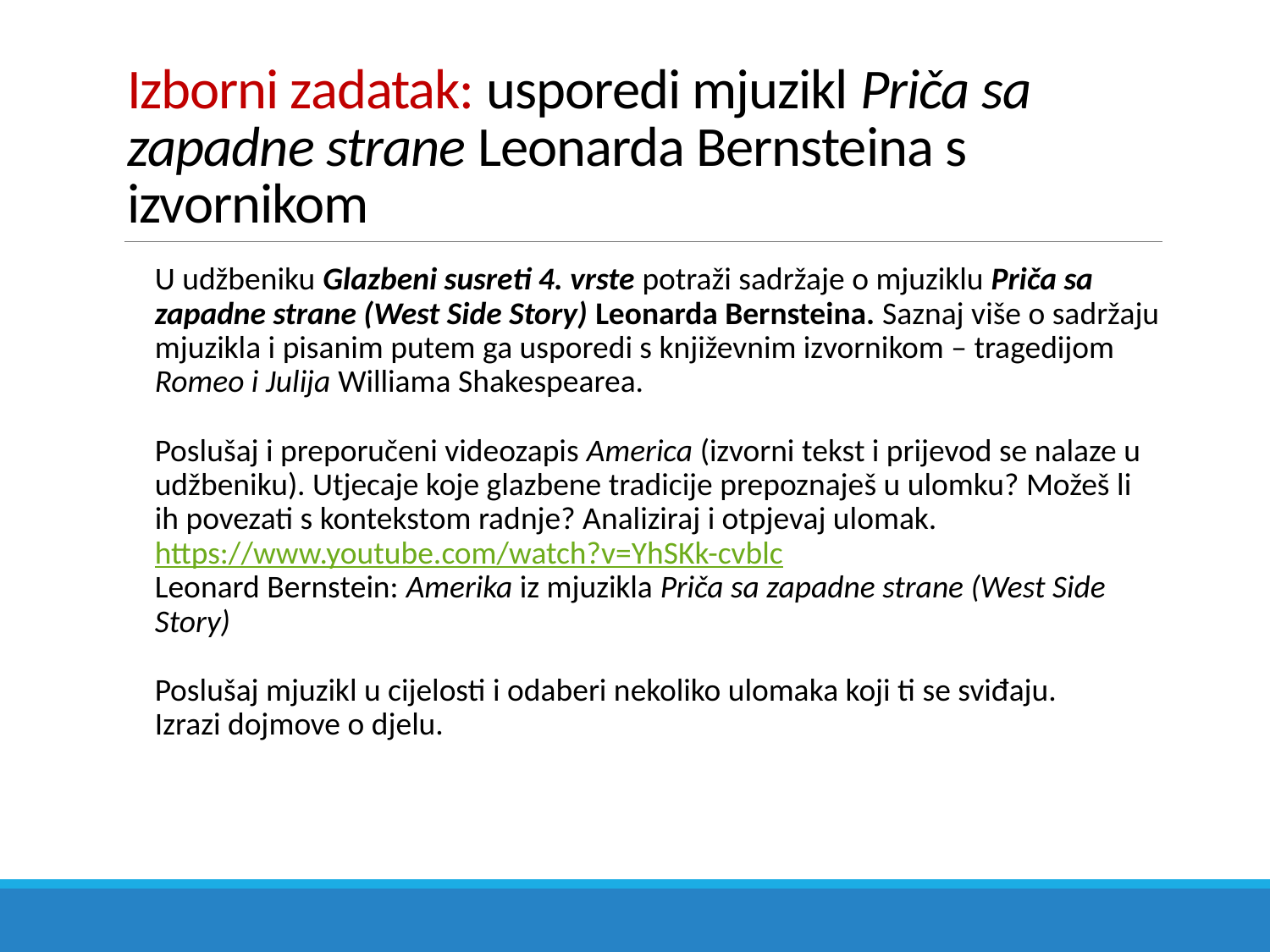

# Izborni zadatak: usporedi mjuzikl Priča sa zapadne strane Leonarda Bernsteina s izvornikom
U udžbeniku Glazbeni susreti 4. vrste potraži sadržaje o mjuziklu Priča sa zapadne strane (West Side Story) Leonarda Bernsteina. Saznaj više o sadržaju mjuzikla i pisanim putem ga usporedi s književnim izvornikom – tragedijom Romeo i Julija Williama Shakespearea.

Poslušaj i preporučeni videozapis America (izvorni tekst i prijevod se nalaze u udžbeniku). Utjecaje koje glazbene tradicije prepoznaješ u ulomku? Možeš li ih povezati s kontekstom radnje? Analiziraj i otpjevaj ulomak.
https://www.youtube.com/watch?v=YhSKk-cvblc
Leonard Bernstein: Amerika iz mjuzikla Priča sa zapadne strane (West Side Story)

Poslušaj mjuzikl u cijelosti i odaberi nekoliko ulomaka koji ti se sviđaju.
Izrazi dojmove o djelu.